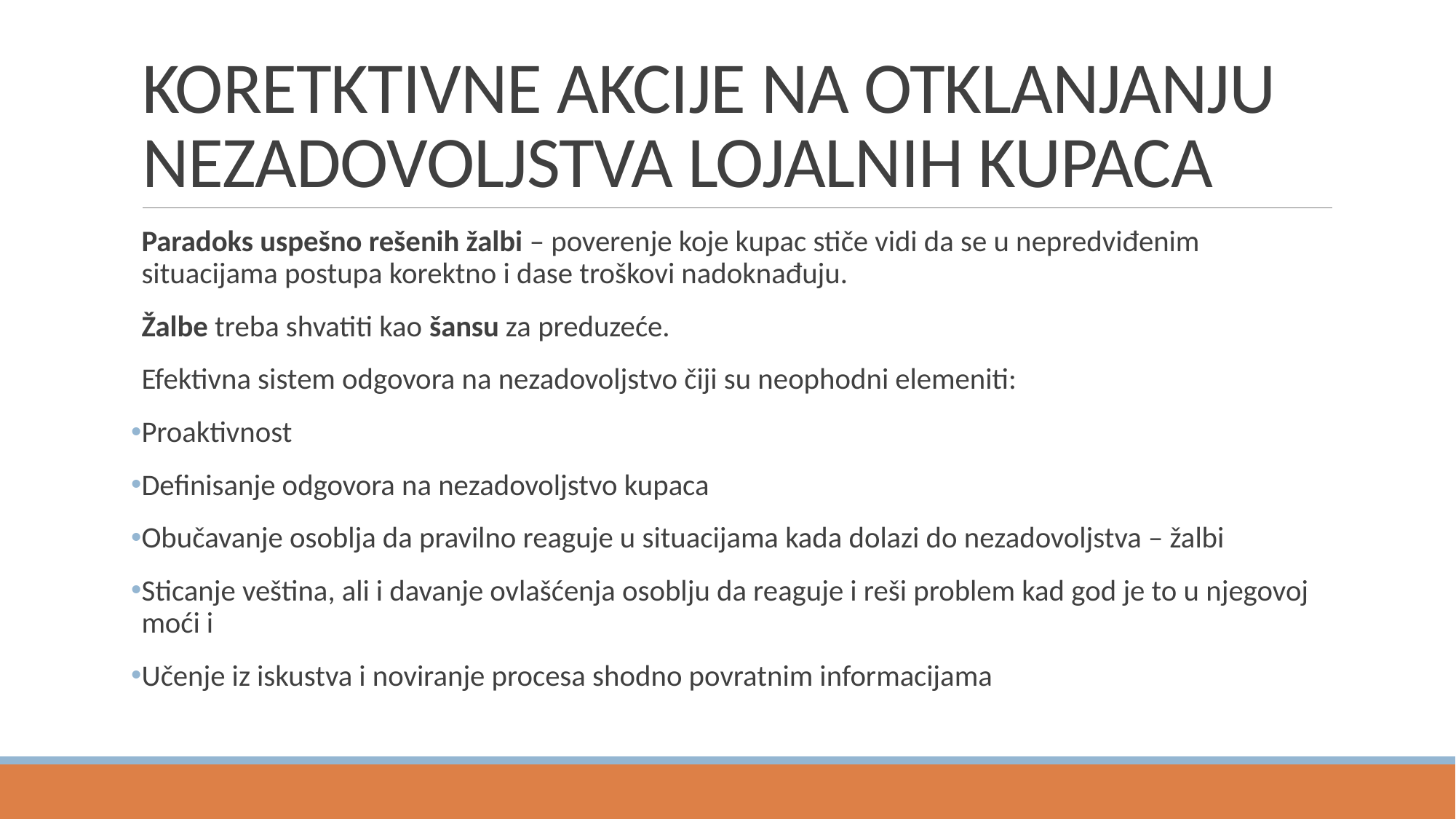

# KORETKTIVNE AKCIJE NA OTKLANJANJU NEZADOVOLJSTVA LOJALNIH KUPACA
Paradoks uspešno rešenih žalbi – poverenje koje kupac stiče vidi da se u nepredviđenim situacijama postupa korektno i dase troškovi nadoknađuju.
Žalbe treba shvatiti kao šansu za preduzeće.
Efektivna sistem odgovora na nezadovoljstvo čiji su neophodni elemeniti:
Proaktivnost
Definisanje odgovora na nezadovoljstvo kupaca
Obučavanje osoblja da pravilno reaguje u situacijama kada dolazi do nezadovoljstva – žalbi
Sticanje veština, ali i davanje ovlašćenja osoblju da reaguje i reši problem kad god je to u njegovoj moći i
Učenje iz iskustva i noviranje procesa shodno povratnim informacijama